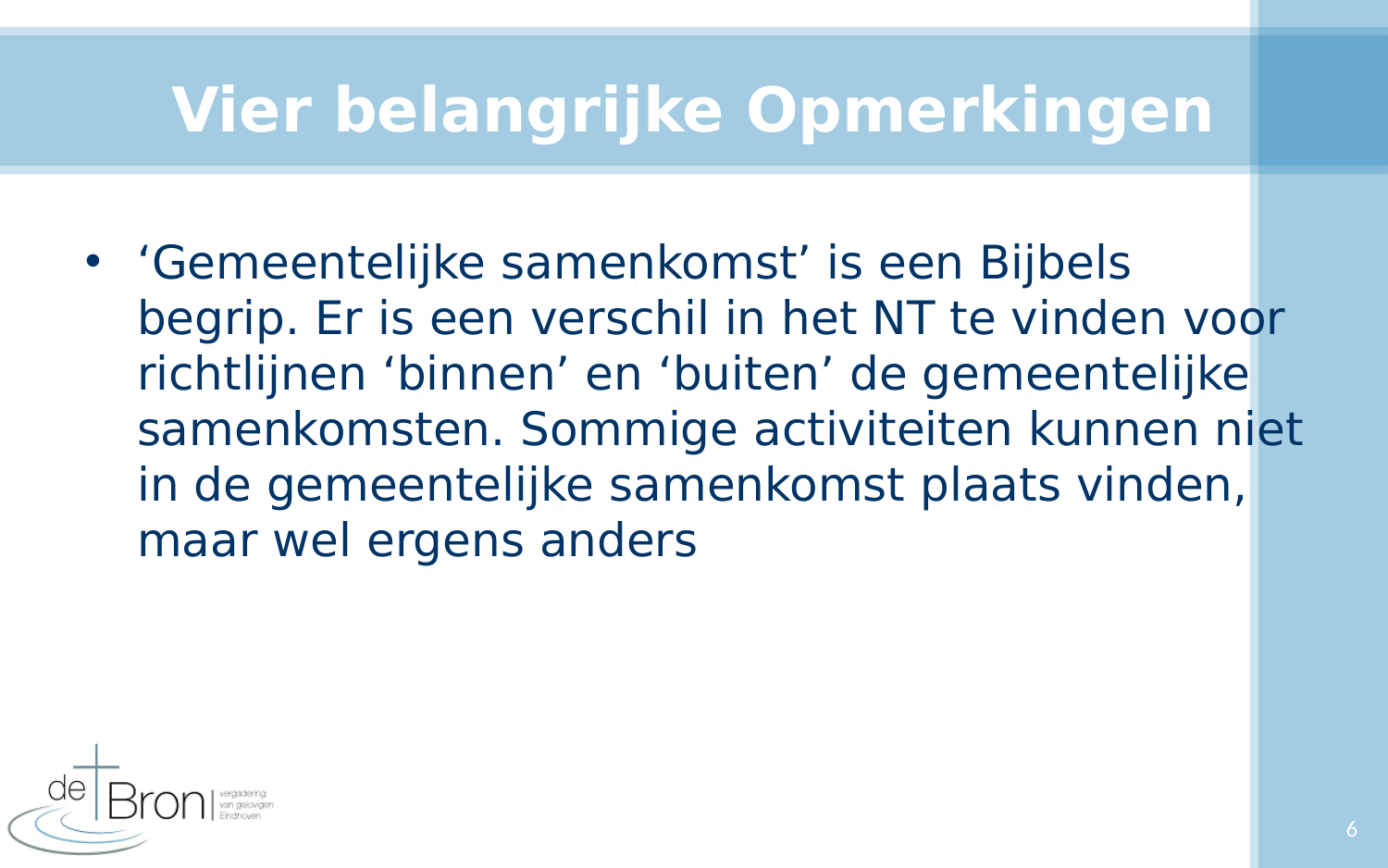

# Vier belangrijke Opmerkingen
‘Gemeentelijke samenkomst’ is een Bijbels begrip. Er is een verschil in het NT te vinden voor richtlijnen ‘binnen’ en ‘buiten’ de gemeentelijke samenkomsten. Sommige activiteiten kunnen niet in de gemeentelijke samenkomst plaats vinden, maar wel ergens anders
6